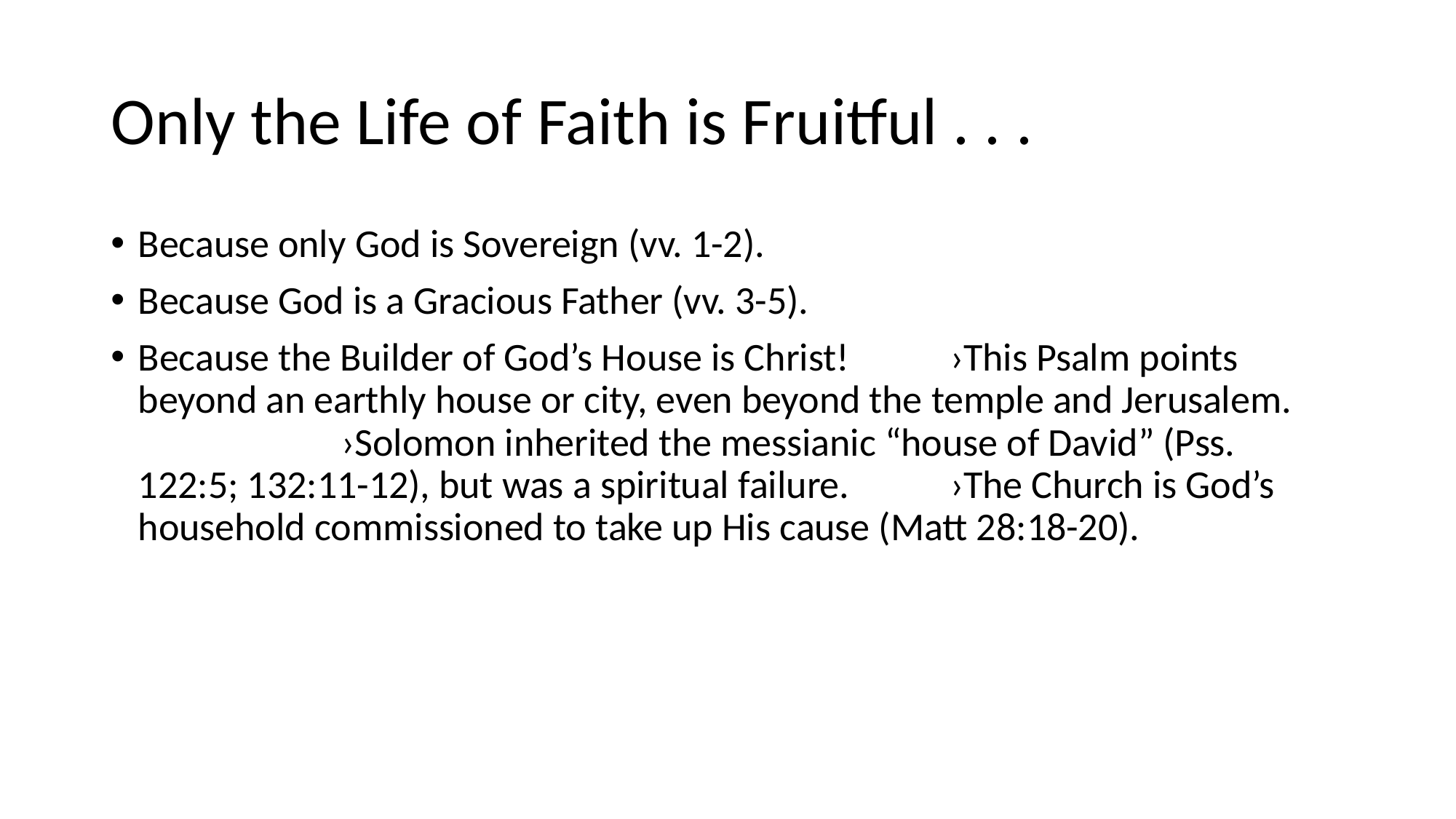

# Only the Life of Faith is Fruitful . . .
Because only God is Sovereign (vv. 1-2).
Because God is a Gracious Father (vv. 3-5).
Because the Builder of God’s House is Christ! 																›This Psalm points beyond an earthly house or city, even beyond the temple and Jerusalem.			 				›Solomon inherited the messianic “house of David” (Pss. 122:5; 132:11-12), but was a spiritual failure. 						›The Church is God’s household commissioned to take up His cause (Matt 28:18-20).